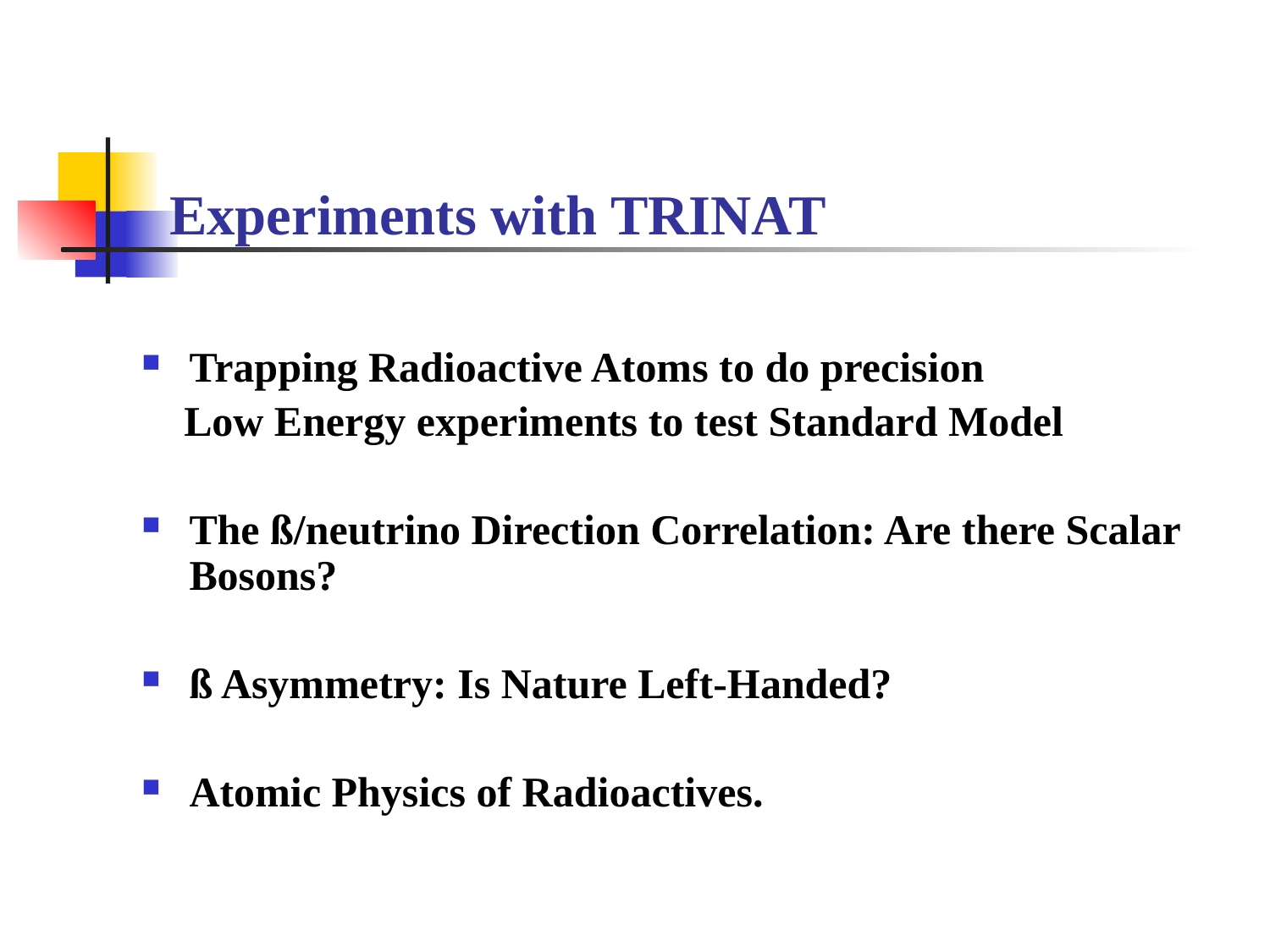

# Experiments with TRINAT

Trapping Radioactive Atoms to do precision
    Low Energy experiments to test Standard Model

The ß/neutrino Direction Correlation: Are there Scalar Bosons?

ß Asymmetry: Is Nature Left-Handed?

Atomic Physics of Radioactives.